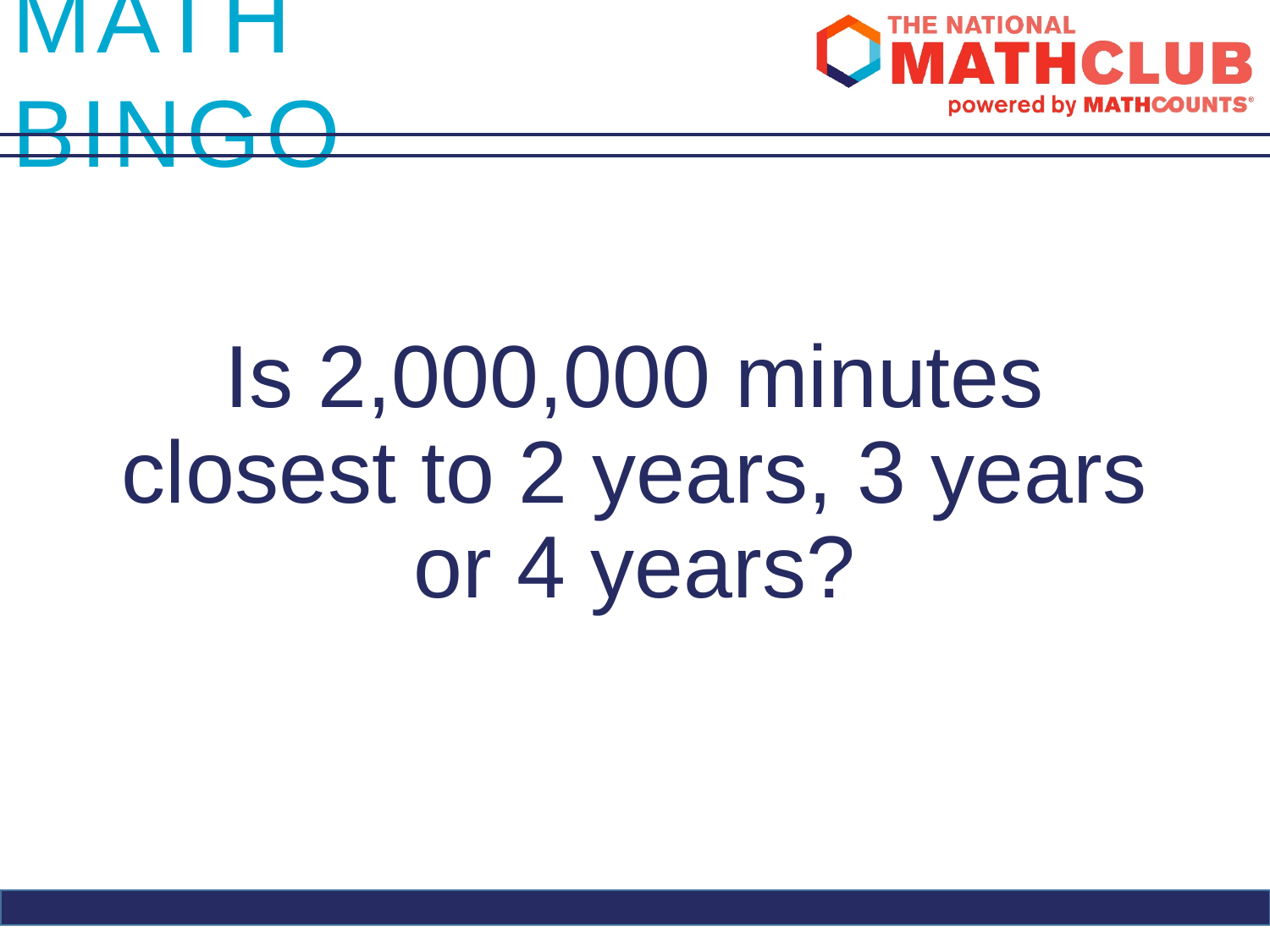

Is 2,000,000 minutes closest to 2 years, 3 years or 4 years?